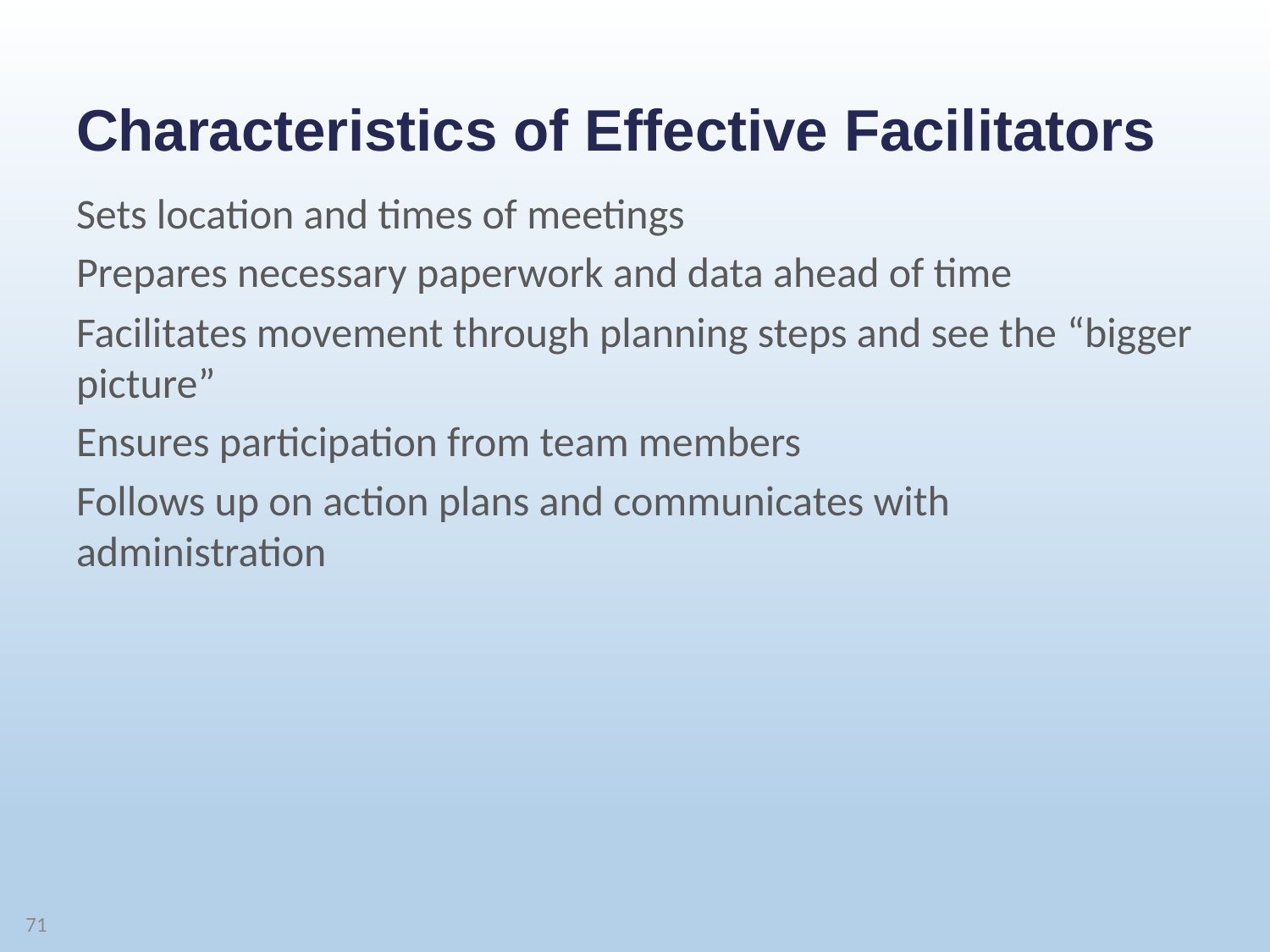

# Characteristics of Effective Facilitators
Sets location and times of meetings
Prepares necessary paperwork and data ahead of time
Facilitates movement through planning steps and see the “bigger picture”
Ensures participation from team members
Follows up on action plans and communicates with administration

71